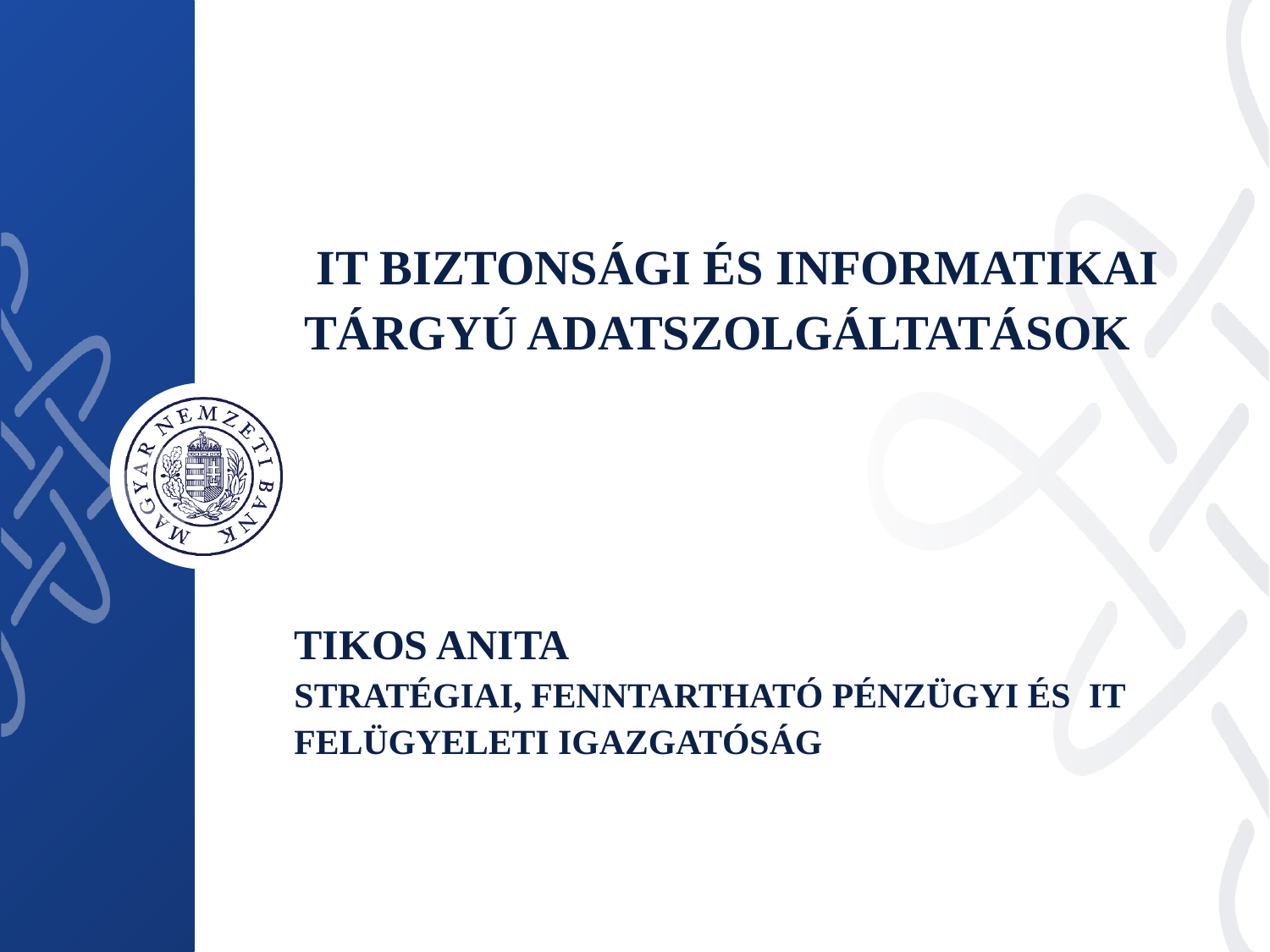

# IT biztonsági és informatikai tárgyú adatszolgáltatások
Tikos Anita
Stratégiai, fenntartható pénzügyi és  IT felügyeleti igazgatóság